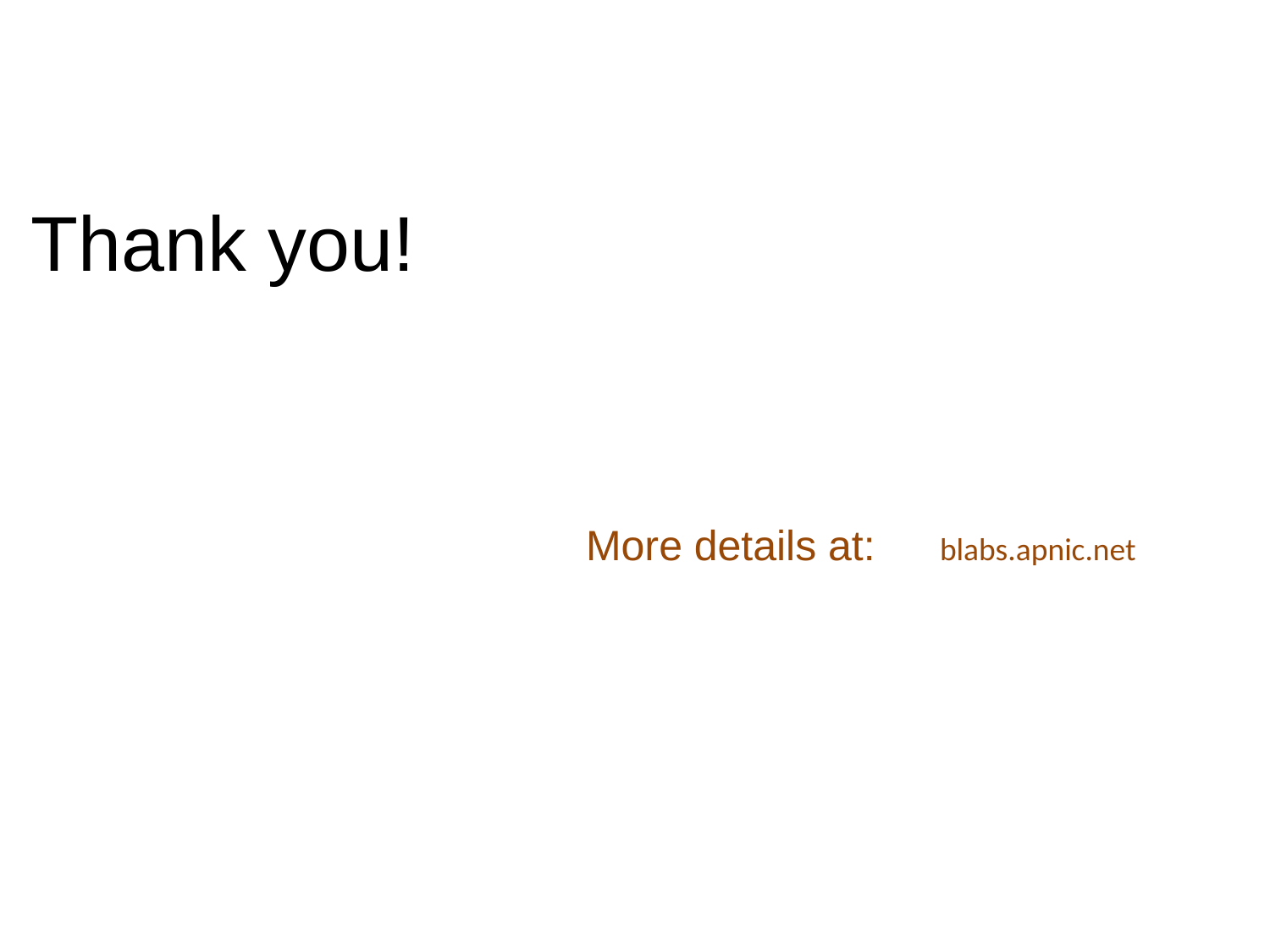

# Thank you!
More details at:
blabs.apnic.net